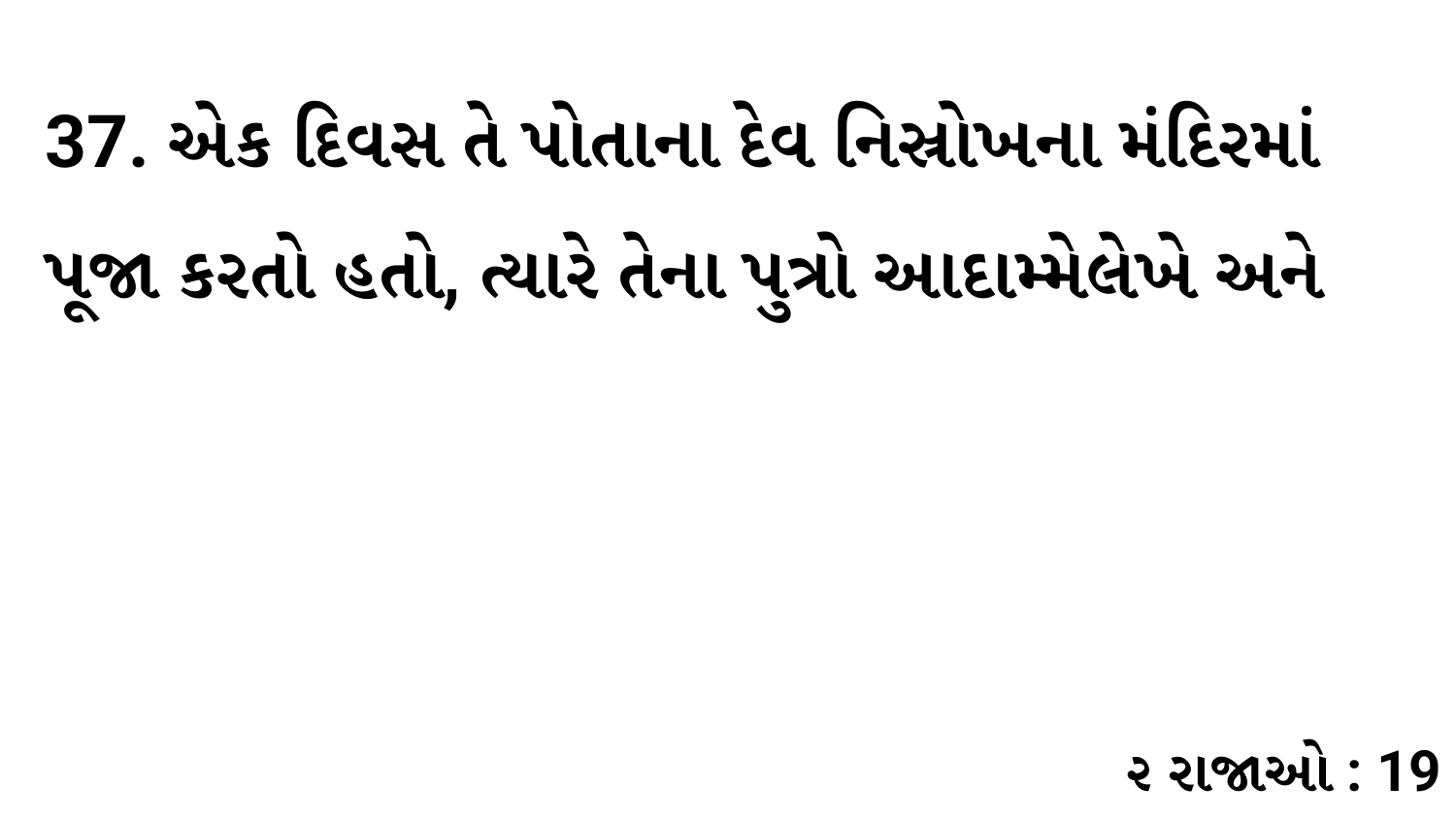

37. એક દિવસ તે પોતાના દેવ નિસ્રોખના મંદિરમાં પૂજા કરતો હતો, ત્યારે તેના પુત્રો આદામ્મેલેખે અને
૨ રાજાઓ : 19